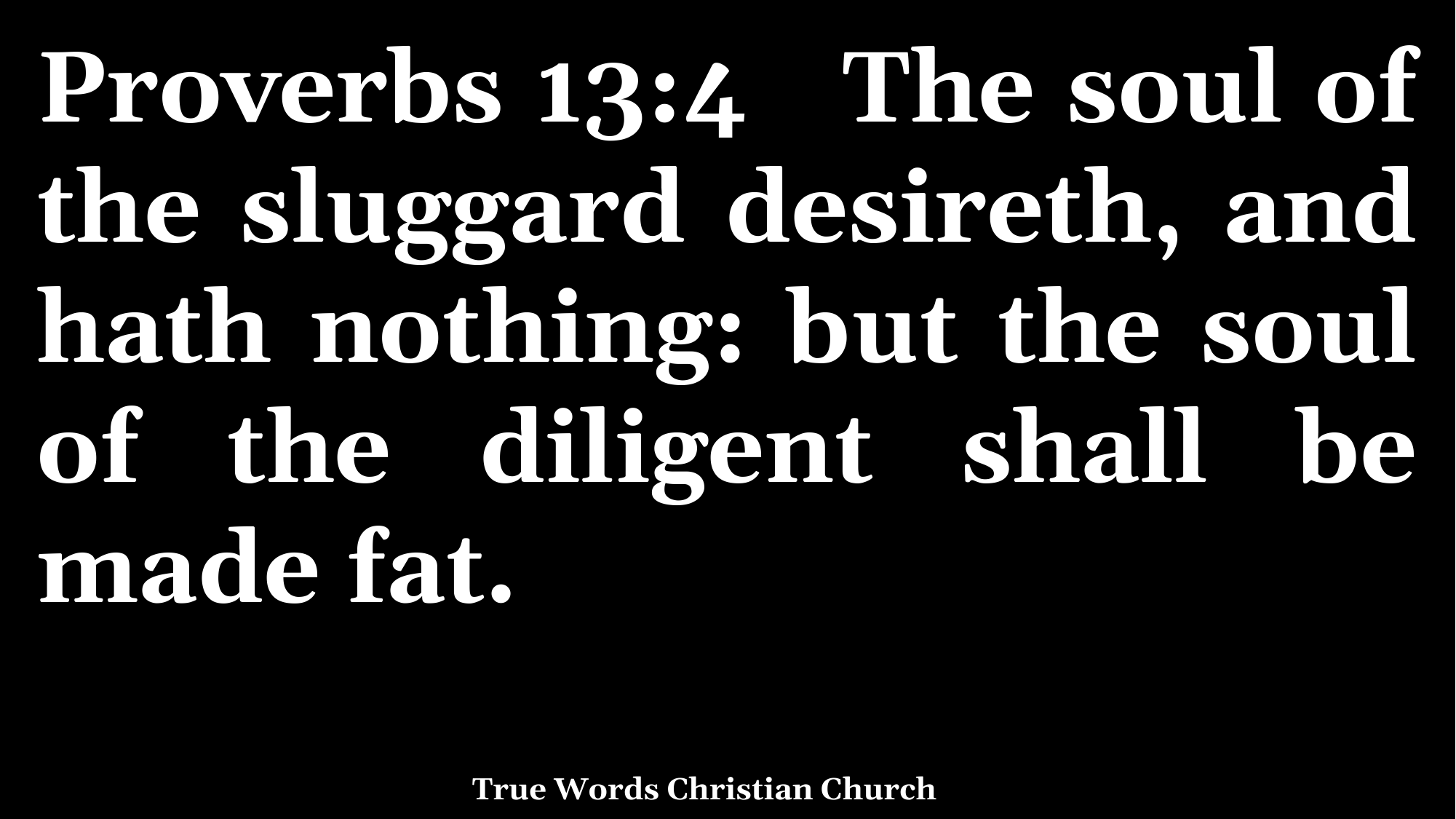

Proverbs 13:4   The soul of the sluggard desireth, and hath nothing: but the soul of the diligent shall be made fat.
True Words Christian Church